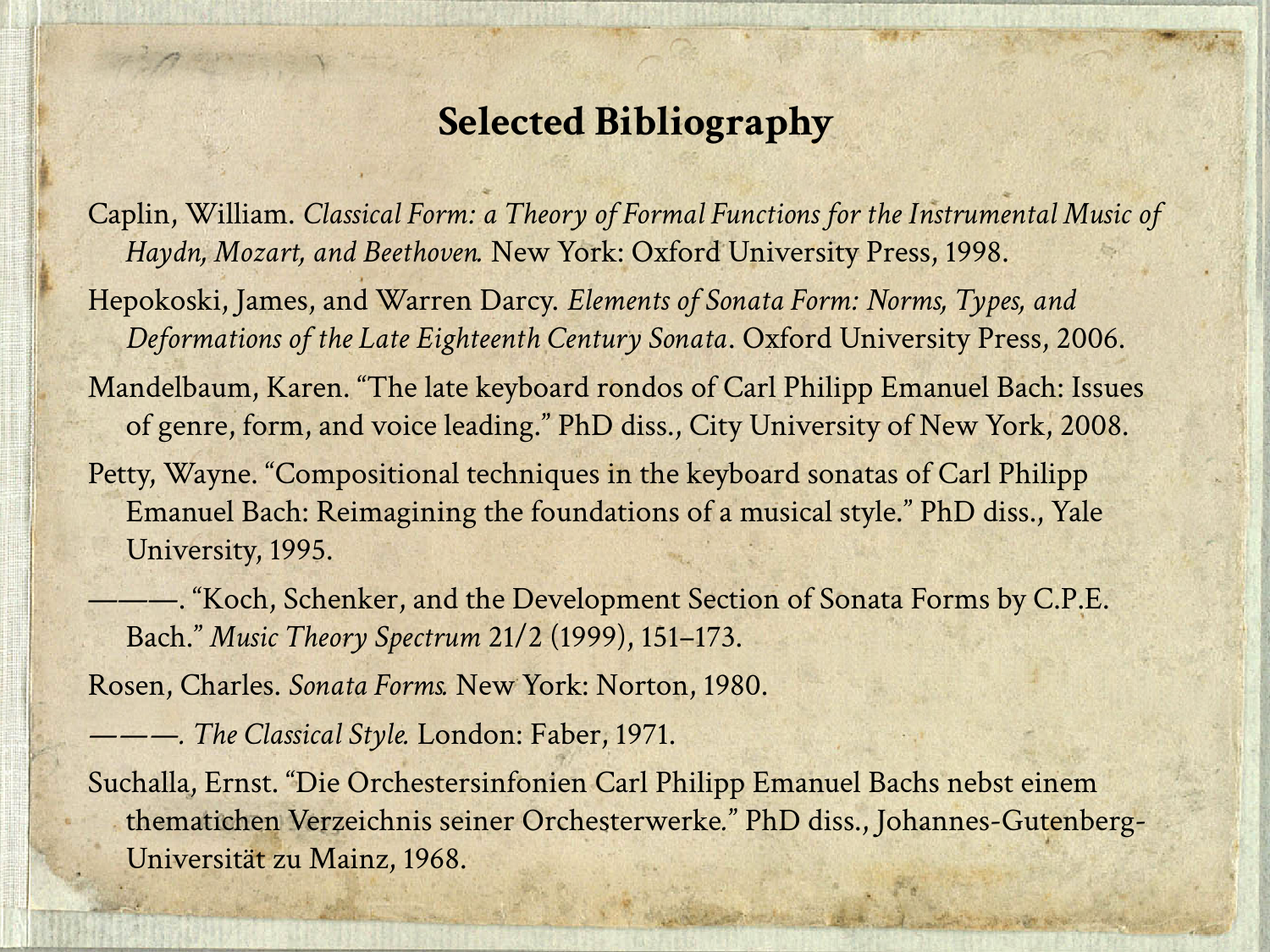

Selected Bibliography
Caplin, William. Classical Form: a Theory of Formal Functions for the Instrumental Music of Haydn, Mozart, and Beethoven. New York: Oxford University Press, 1998.
Hepokoski, James, and Warren Darcy. Elements of Sonata Form: Norms, Types, and Deformations of the Late Eighteenth Century Sonata. Oxford University Press, 2006.
Mandelbaum, Karen. “The late keyboard rondos of Carl Philipp Emanuel Bach: Issues of genre, form, and voice leading.” PhD diss., City University of New York, 2008.
Petty, Wayne. “Compositional techniques in the keyboard sonatas of Carl Philipp Emanuel Bach: Reimagining the foundations of a musical style.” PhD diss., Yale University, 1995.
———. “Koch, Schenker, and the Development Section of Sonata Forms by C.P.E. Bach.” Music Theory Spectrum 21/2 (1999), 151–173.
Rosen, Charles. Sonata Forms. New York: Norton, 1980.
———. The Classical Style. London: Faber, 1971.
Suchalla, Ernst. “Die Orchestersinfonien Carl Philipp Emanuel Bachs nebst einem thematichen Verzeichnis seiner Orchesterwerke.” PhD diss., Johannes-Gutenberg-Universität zu Mainz, 1968.